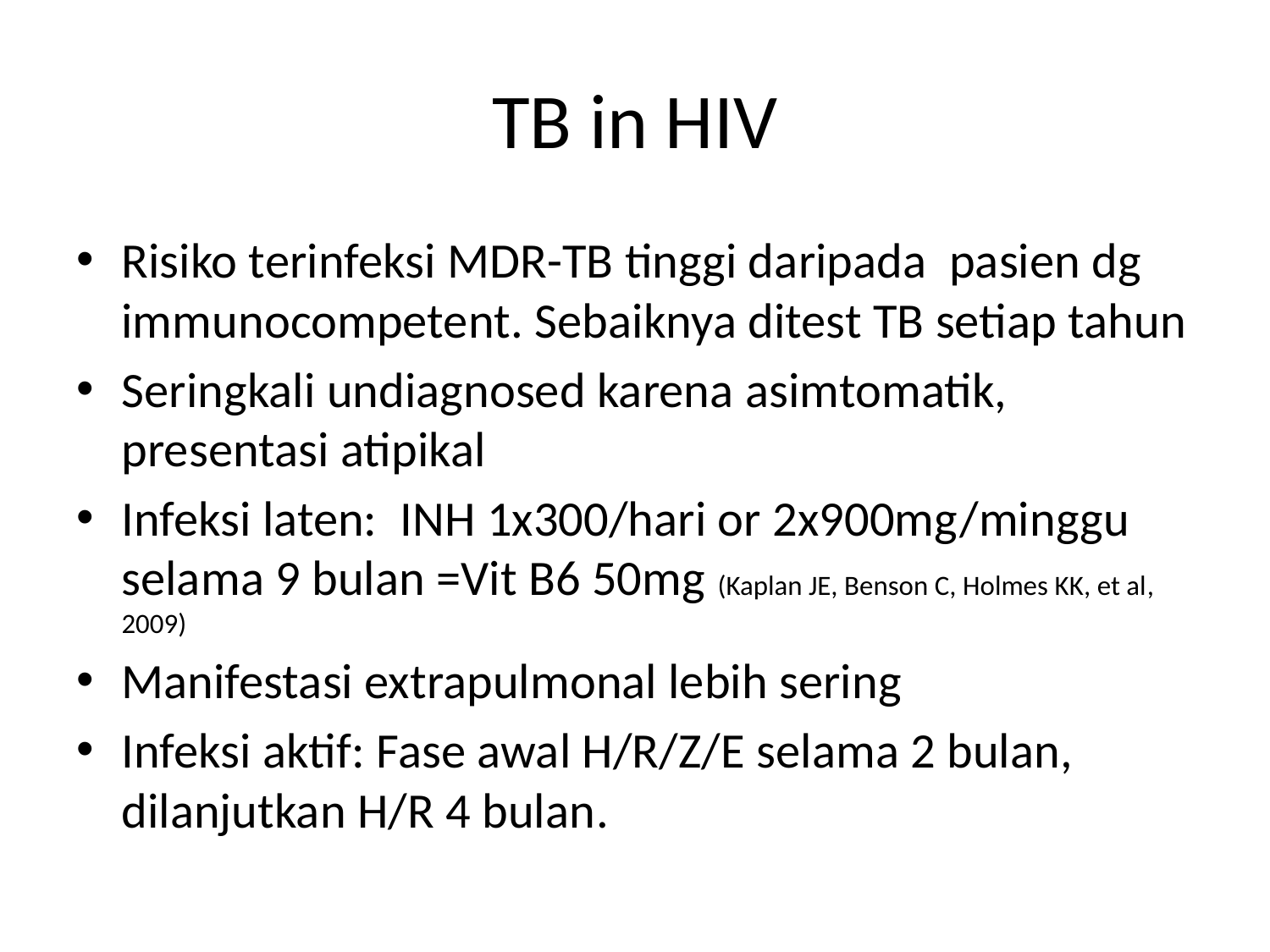

# TB in HIV
Risiko terinfeksi MDR-TB tinggi daripada  pasien dg immunocompetent. Sebaiknya ditest TB setiap tahun
Seringkali undiagnosed karena asimtomatik, presentasi atipikal
Infeksi laten:  INH 1x300/hari or 2x900mg/minggu selama 9 bulan =Vit B6 50mg (Kaplan JE, Benson C, Holmes KK, et al, 2009)
Manifestasi extrapulmonal lebih sering
Infeksi aktif: Fase awal H/R/Z/E selama 2 bulan, dilanjutkan H/R 4 bulan.